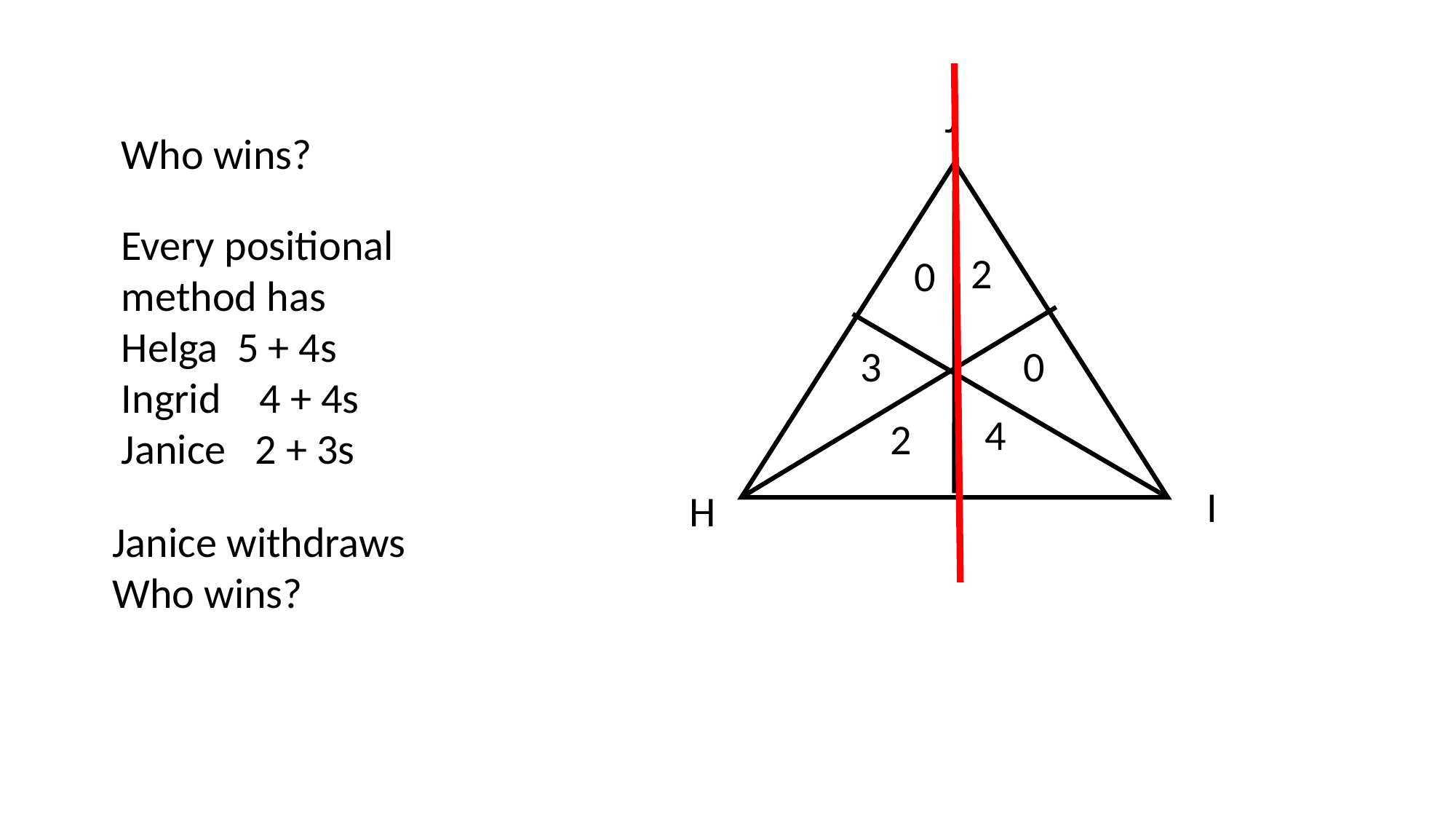

J

2
0
3
0
4
2
I
H
Who wins?
Every positional method has
Helga  5 + 4s
Ingrid    4 + 4s
Janice   2 + 3s
Janice withdraws
Who wins?